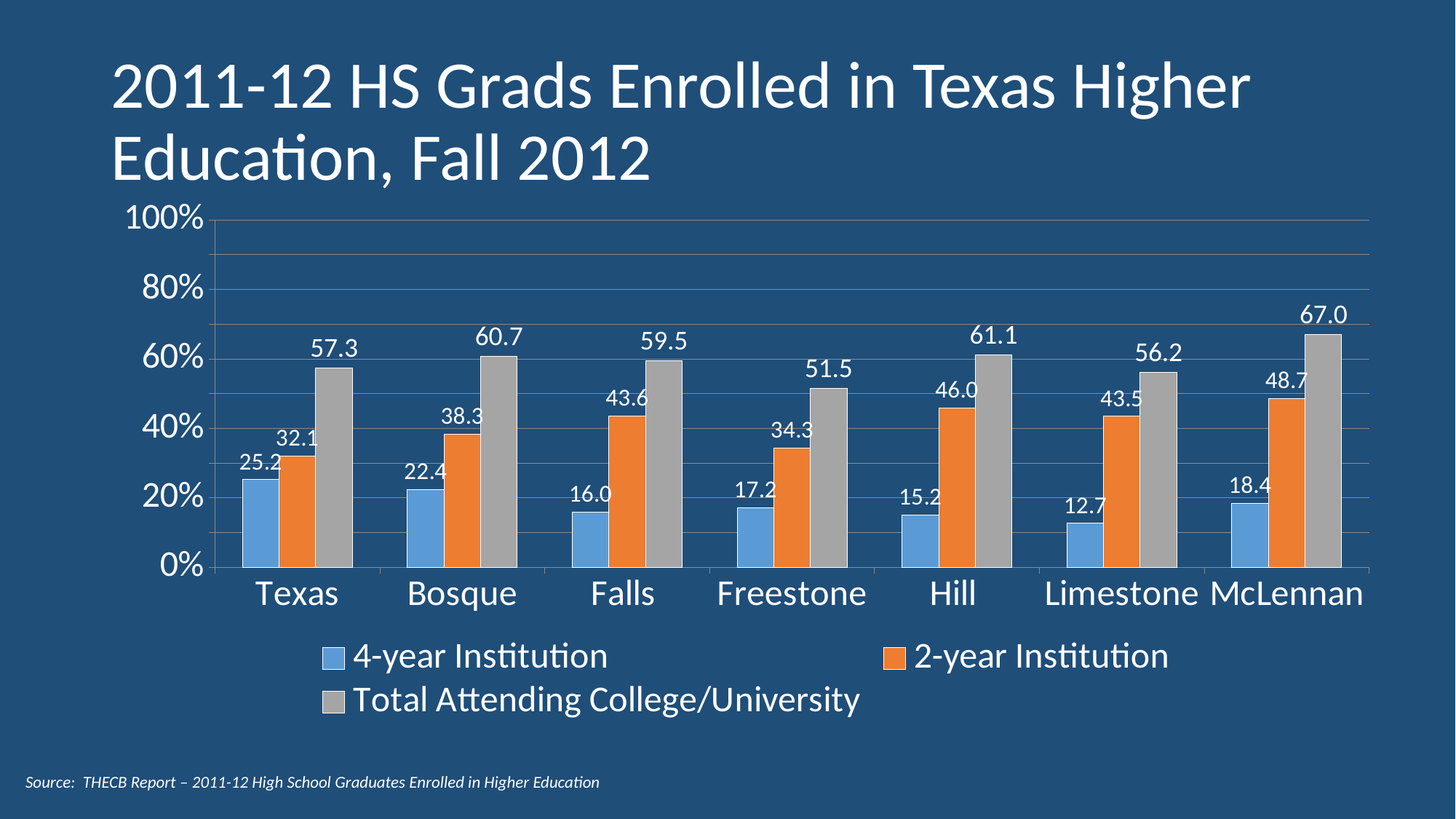

# 2011-12 HS Grads Enrolled in Texas Higher Education, Fall 2012

### Chart

| Category | 4-year Institution | 2-year Institution | Total Attending College/University |
|---|---|---|---|
| Texas | 25.22792821115652 | 32.11600759988518 | 57.3439358110417 |
| Bosque | 22.388059701492537 | 38.308457711442784 | 60.69651741293532 |
| Falls  | 15.950920245398773 | 43.558282208588956 | 59.509202453987726 |
| Freestone | 17.15686274509804 | 34.31372549019608 | 51.470588235294116 |
| Hill  | 15.151515151515152 | 45.95959595959596 | 61.111111111111114 |
| Limestone | 12.692307692307692 | 43.46153846153846 | 56.15384615384615 |
| McLennan | 18.37606837606838 | 48.6661277283751 | 67.04219610444348 |
Source:  THECB Report – 2011-12 High School Graduates Enrolled in Higher Education